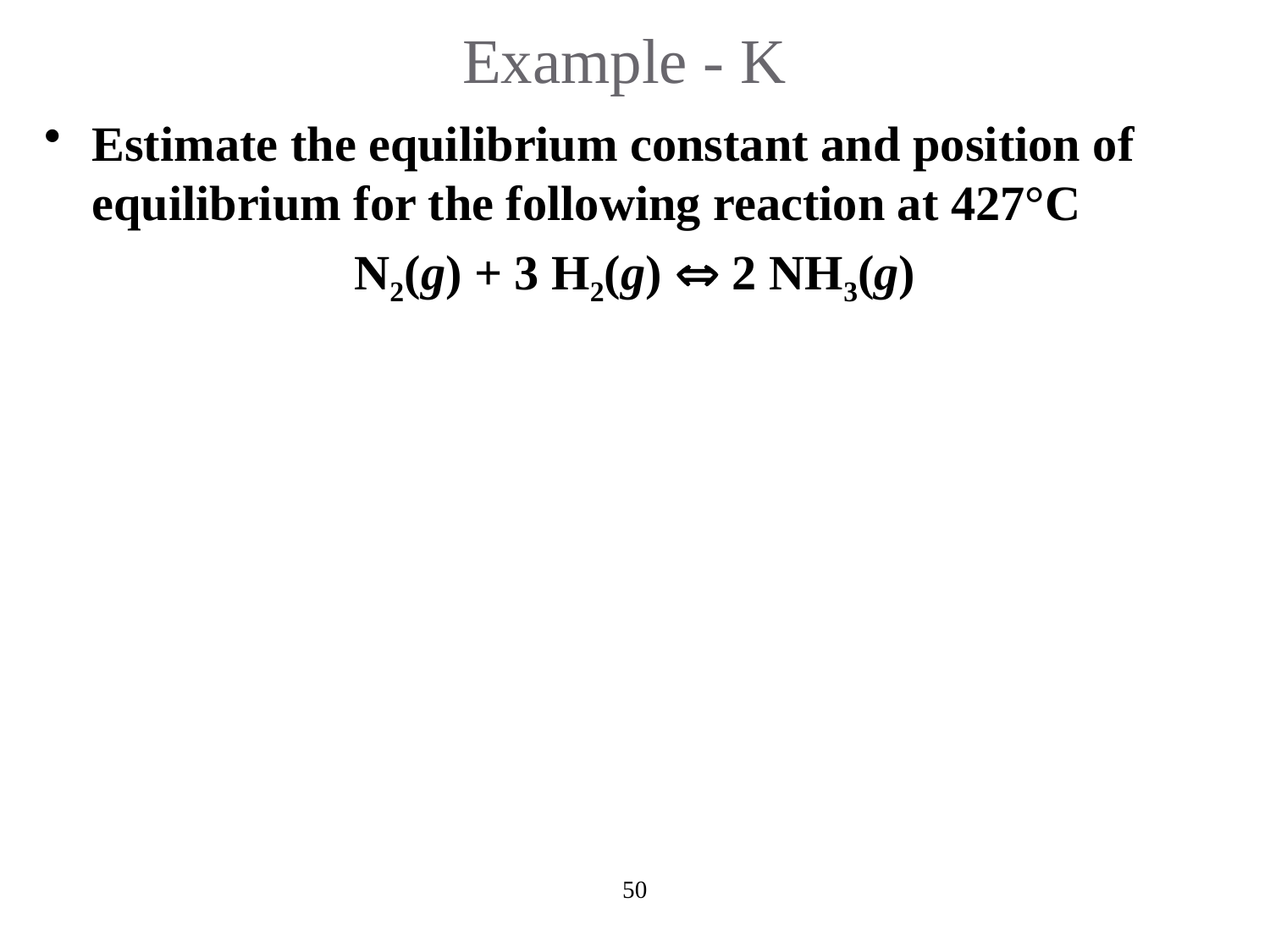

# Example - K
Estimate the equilibrium constant and position of equilibrium for the following reaction at 427°C
N2(g) + 3 H2(g) ⇔ 2 NH3(g)
50